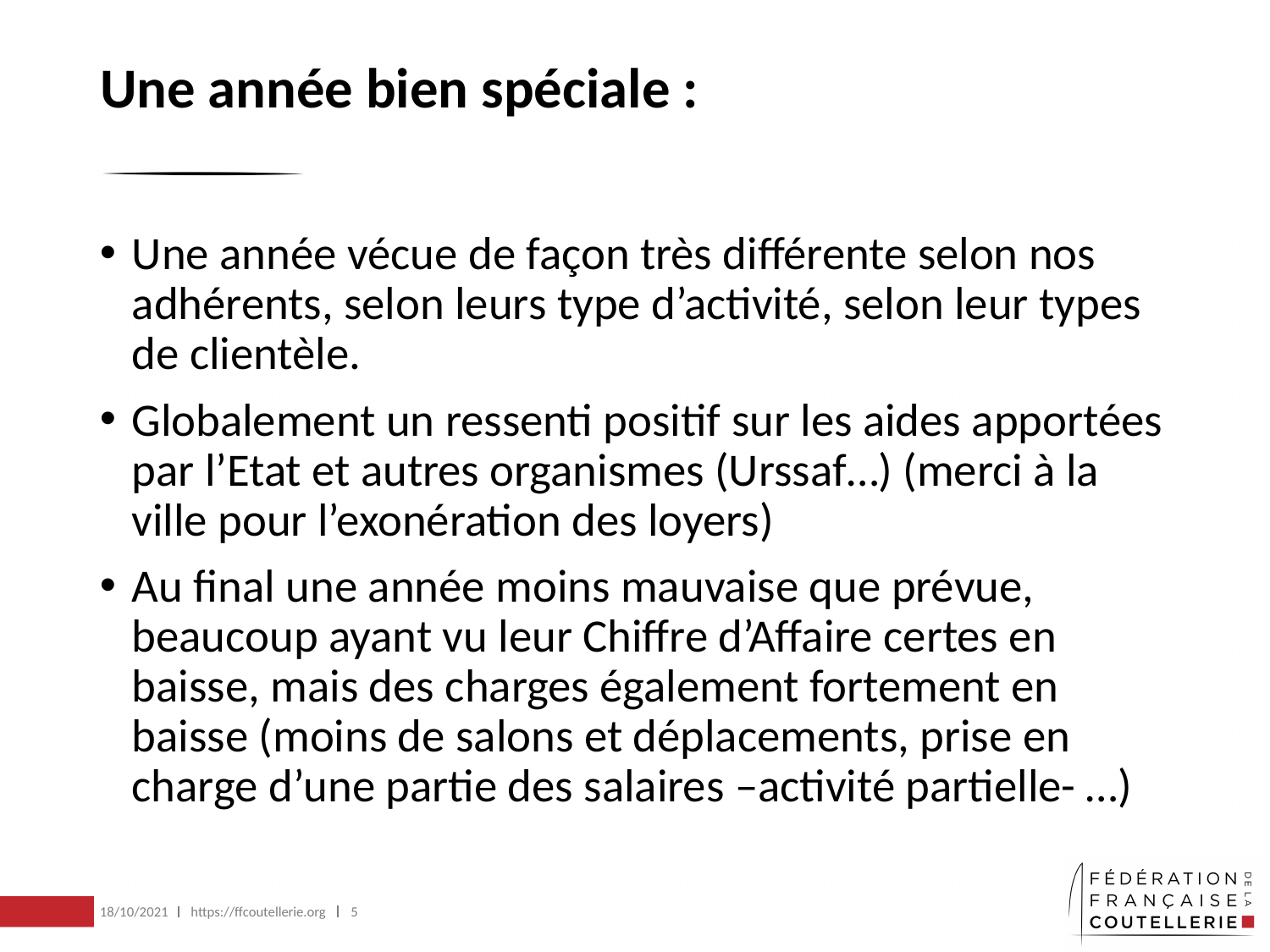

# Une année bien spéciale :
Une année vécue de façon très différente selon nos adhérents, selon leurs type d’activité, selon leur types de clientèle.
Globalement un ressenti positif sur les aides apportées par l’Etat et autres organismes (Urssaf…) (merci à la ville pour l’exonération des loyers)
Au final une année moins mauvaise que prévue, beaucoup ayant vu leur Chiffre d’Affaire certes en baisse, mais des charges également fortement en baisse (moins de salons et déplacements, prise en charge d’une partie des salaires –activité partielle- …)